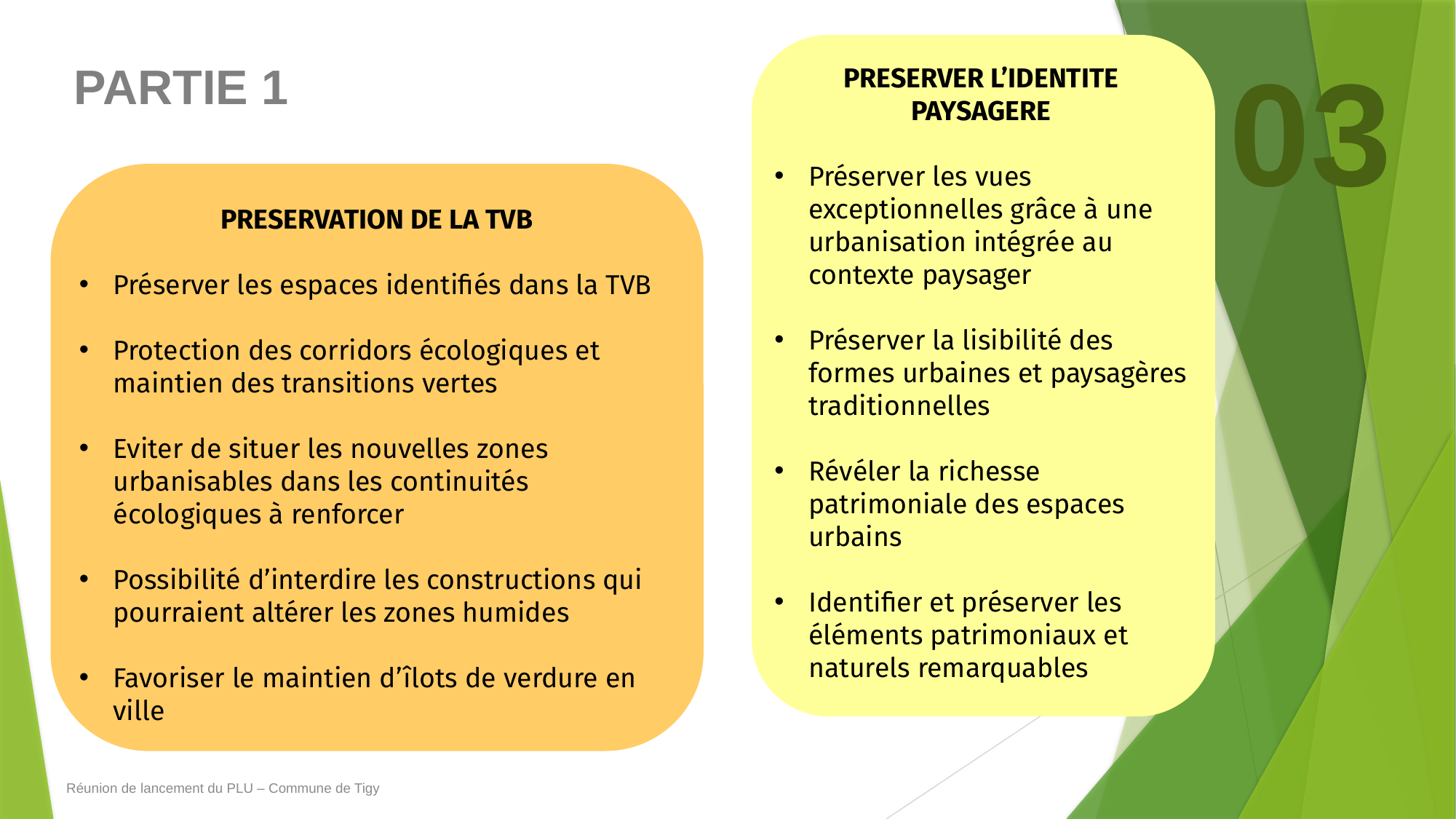

03
PARTIE 1
PRESERVER L’IDENTITE PAYSAGERE

Préserver les vues exceptionnelles grâce à une urbanisation intégrée au contexte paysager

Préserver la lisibilité des formes urbaines et paysagères traditionnelles

Révéler la richesse patrimoniale des espaces urbains

Identifier et préserver les éléments patrimoniaux et naturels remarquables

PRESERVATION DE LA TVB

Préserver les espaces identifiés dans la TVB

Protection des corridors écologiques et maintien des transitions vertes

Eviter de situer les nouvelles zones urbanisables dans les continuités écologiques à renforcer

Possibilité d’interdire les constructions qui pourraient altérer les zones humides

Favoriser le maintien d’îlots de verdure en ville

Réunion de lancement du PLU – Commune de Tigy